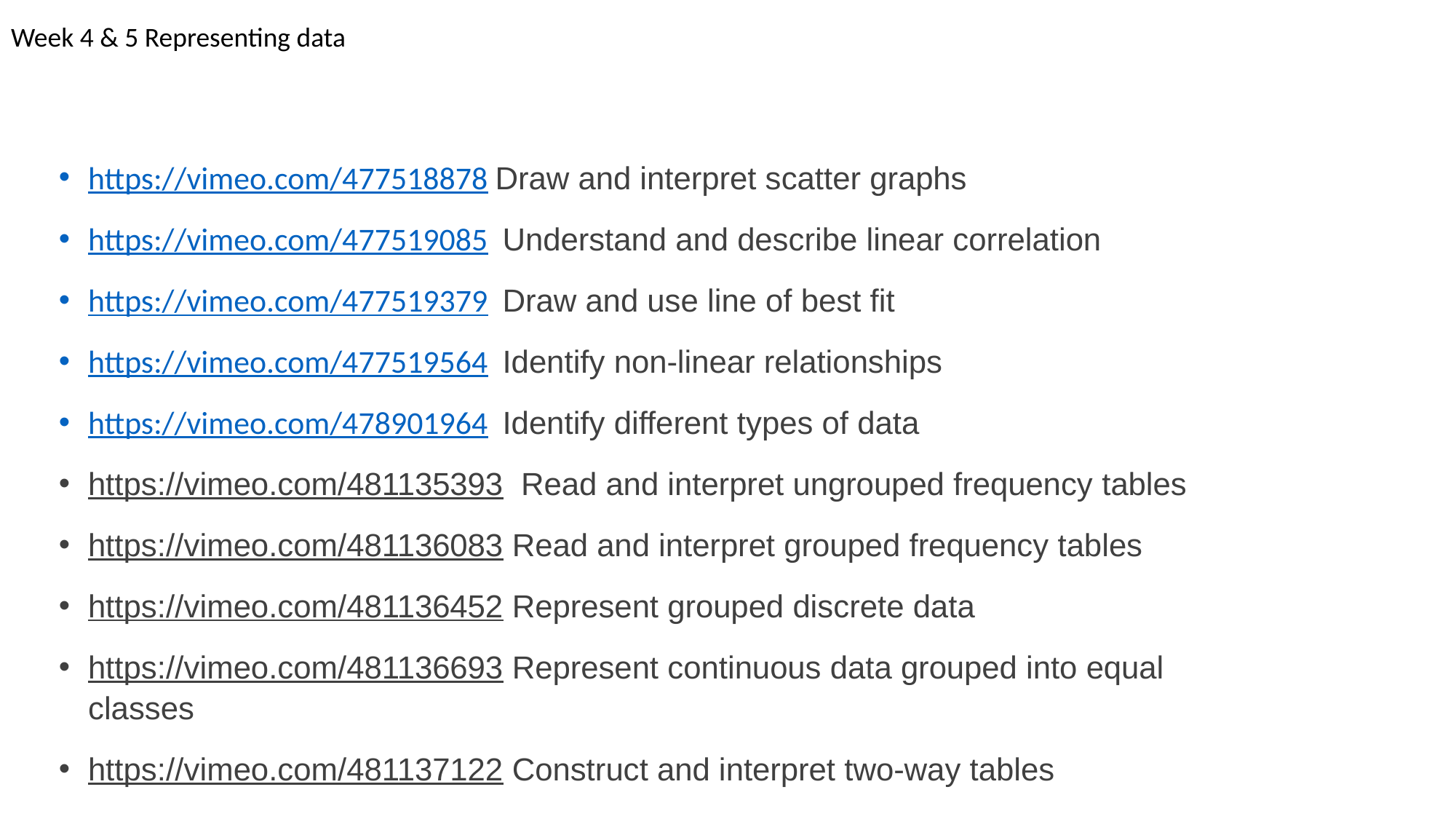

# Week 4 & 5 Representing data
https://vimeo.com/477518878 Draw and interpret scatter graphs
https://vimeo.com/477519085  Understand and describe linear correlation
https://vimeo.com/477519379  Draw and use line of best fit
https://vimeo.com/477519564  Identify non-linear relationships
https://vimeo.com/478901964  Identify different types of data
https://vimeo.com/481135393  Read and interpret ungrouped frequency tables
https://vimeo.com/481136083 Read and interpret grouped frequency tables
https://vimeo.com/481136452 Represent grouped discrete data
https://vimeo.com/481136693 Represent continuous data grouped into equal classes
https://vimeo.com/481137122 Construct and interpret two-way tables